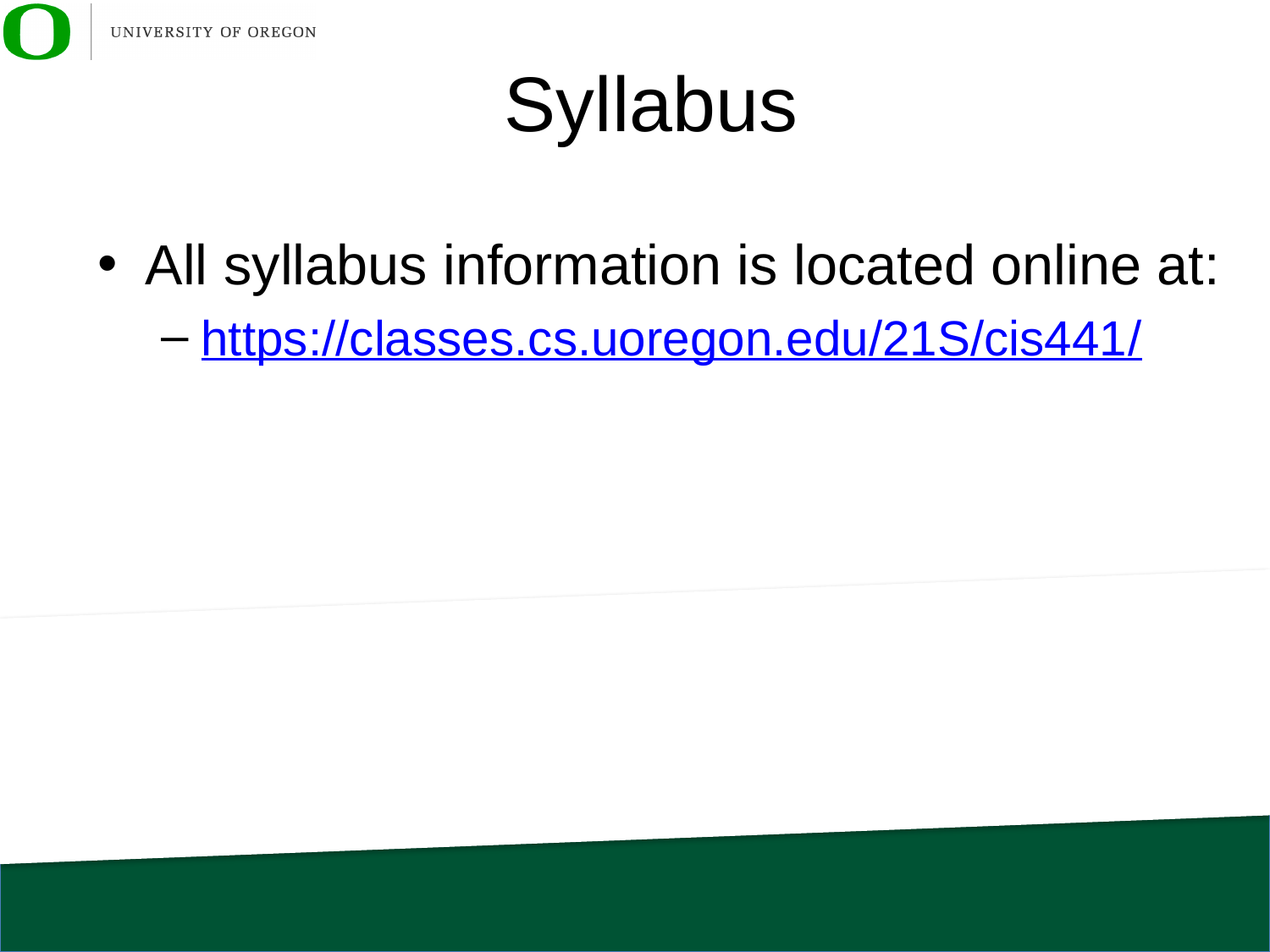

# Syllabus
All syllabus information is located online at:
https://classes.cs.uoregon.edu/21S/cis441/